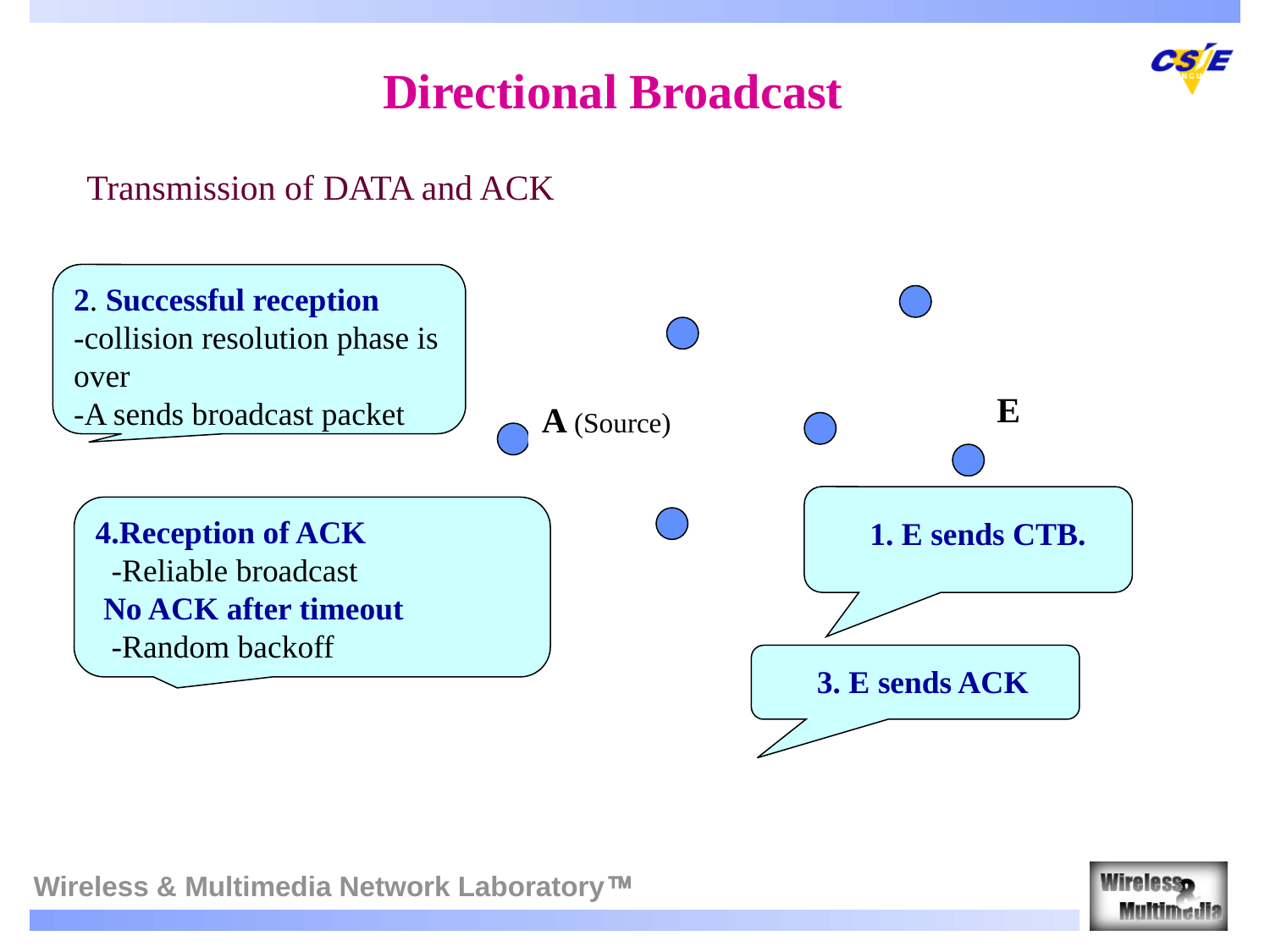

Directional Broadcast
Transmission of DATA and ACK
2. Successful reception
-collision resolution phase is over
-A sends broadcast packet

E
A (Source)

4.Reception of ACK
  -Reliable broadcast
 No ACK after timeout
  -Random backoff

1. E sends CTB.

3. E sends ACK